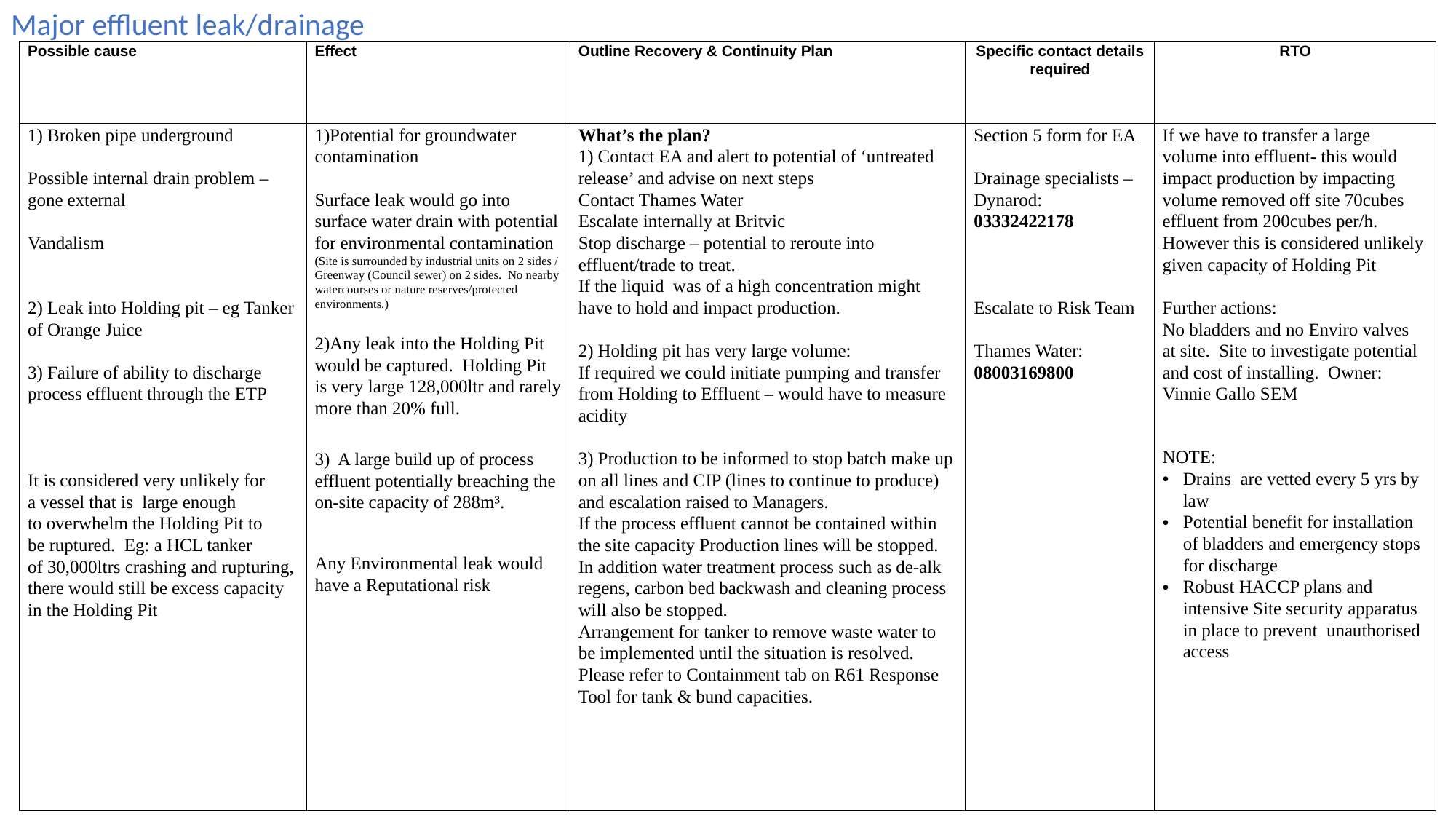

# Major effluent leak/drainage
| Possible cause | Effect | Outline Recovery & Continuity Plan | Specific contact details required | RTO |
| --- | --- | --- | --- | --- |
| 1) Broken pipe underground Possible internal drain problem – gone external Vandalism 2) Leak into Holding pit – eg Tanker of Orange Juice 3) Failure of ability to discharge process effluent through the ETP  It is considered very unlikely for a vessel that is  large enough to overwhelm the Holding Pit to be ruptured.  Eg: a HCL tanker of 30,000ltrs crashing and rupturing, there would still be excess capacity in the Holding Pit | 1)Potential for groundwater contamination Surface leak would go into surface water drain with potential for environmental contamination (Site is surrounded by industrial units on 2 sides / Greenway (Council sewer) on 2 sides. No nearby watercourses or nature reserves/protected environments.) 2)Any leak into the Holding Pit would be captured.  Holding Pit is very large 128,000ltr and rarely more than 20% full. 3)  A large build up of process effluent potentially breaching the on-site capacity of 288m³. Any Environmental leak would have a Reputational risk | What’s the plan? 1) Contact EA and alert to potential of ‘untreated release’ and advise on next steps Contact Thames Water Escalate internally at Britvic Stop discharge – potential to reroute into effluent/trade to treat. If the liquid was of a high concentration might have to hold and impact production. 2) Holding pit has very large volume: If required we could initiate pumping and transfer from Holding to Effluent – would have to measure acidity 3) Production to be informed to stop batch make up on all lines and CIP (lines to continue to produce) and escalation raised to Managers. If the process effluent cannot be contained within the site capacity Production lines will be stopped. In addition water treatment process such as de-alk regens, carbon bed backwash and cleaning process will also be stopped.   Arrangement for tanker to remove waste water to be implemented until the situation is resolved. Please refer to Containment tab on R61 Response Tool for tank & bund capacities. | Section 5 form for EA Drainage specialists – Dynarod: 03332422178 Escalate to Risk Team Thames Water: 08003169800 | If we have to transfer a large volume into effluent- this would impact production by impacting volume removed off site 70cubes effluent from 200cubes per/h. However this is considered unlikely given capacity of Holding Pit Further actions: No bladders and no Enviro valves  at site. Site to investigate potential and cost of installing. Owner: Vinnie Gallo SEM   NOTE: Drains are vetted every 5 yrs by law Potential benefit for installation of bladders and emergency stops for discharge Robust HACCP plans and intensive Site security apparatus in place to prevent unauthorised access |